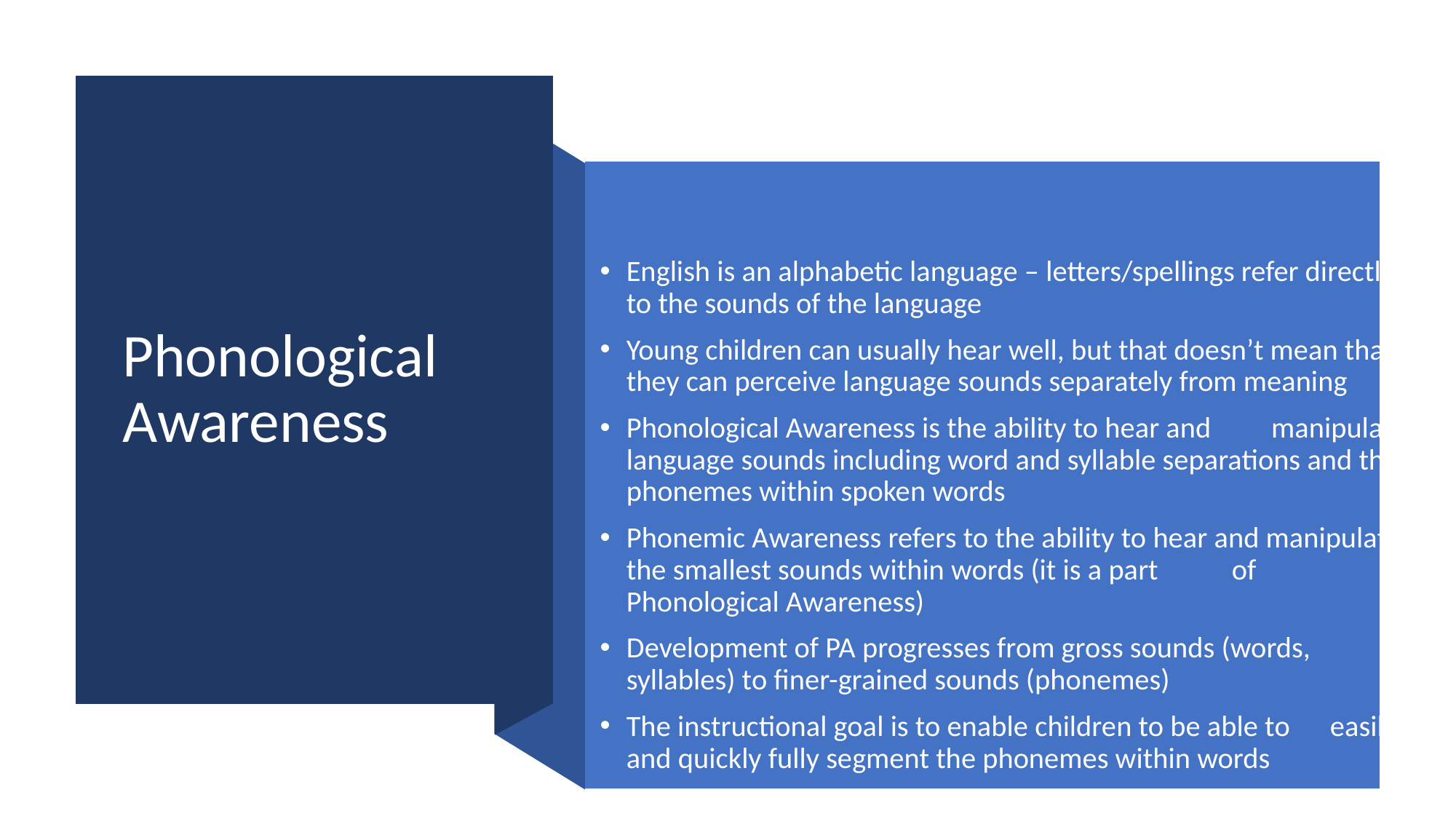

# Phonological Awareness

English is an alphabetic language – letters/spellings refer directly to the sounds of the language
Young children can usually hear well, but that doesn’t mean that they can perceive language sounds separately from meaning
Phonological Awareness is the ability to hear and         manipulate language sounds including word and syllable separations and the phonemes within spoken words
Phonemic Awareness refers to the ability to hear and manipulate the smallest sounds within words (it is a part           of Phonological Awareness)
Development of PA progresses from gross sounds (words, syllables) to finer-grained sounds (phonemes)
The instructional goal is to enable children to be able to      easily and quickly fully segment the phonemes within words